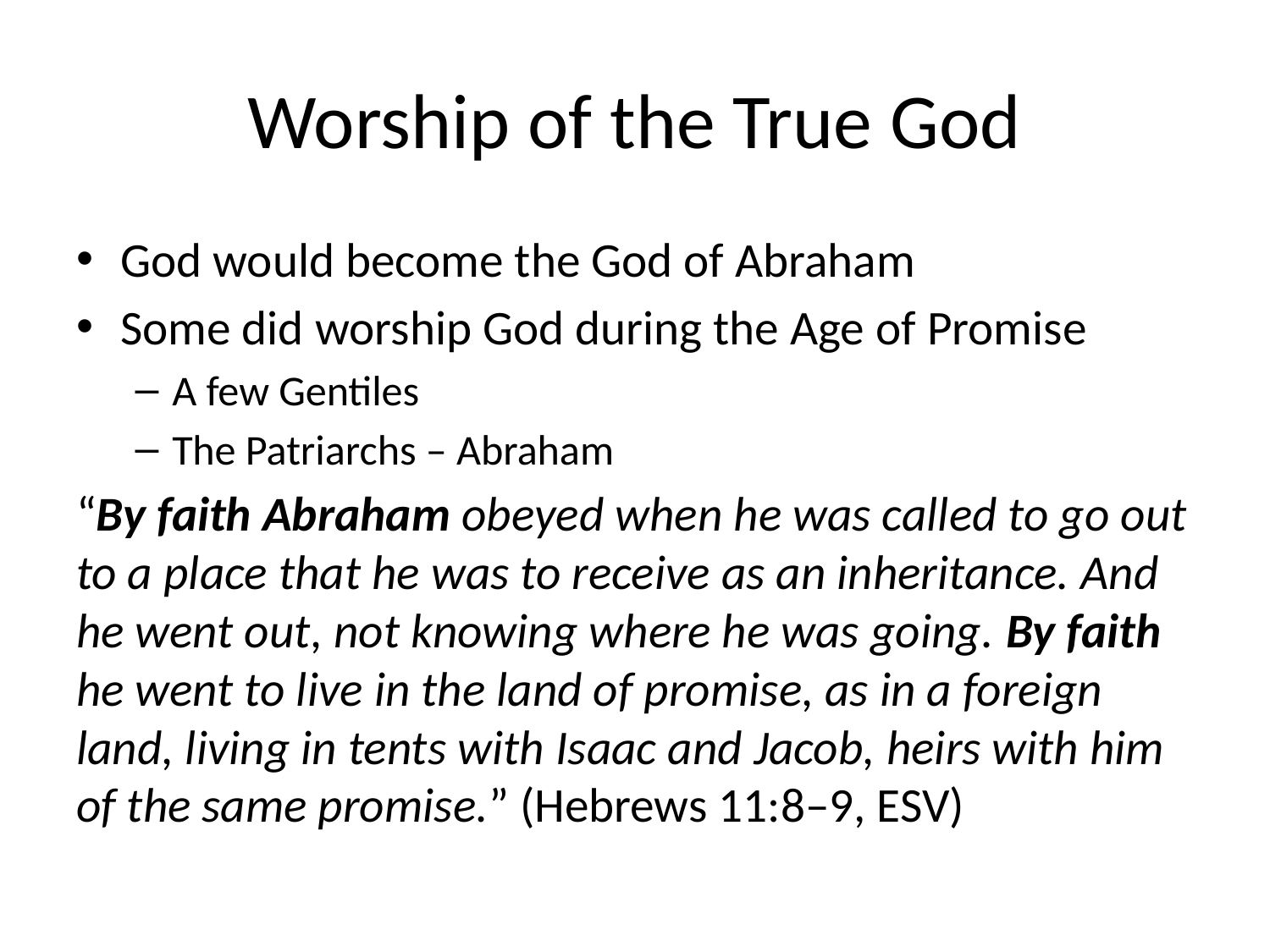

# Worship of the True God
God would become the God of Abraham
Some did worship God during the Age of Promise
A few Gentiles
The Patriarchs – Abraham
“By faith Abraham obeyed when he was called to go out to a place that he was to receive as an inheritance. And he went out, not knowing where he was going. By faith he went to live in the land of promise, as in a foreign land, living in tents with Isaac and Jacob, heirs with him of the same promise.” (Hebrews 11:8–9, ESV)